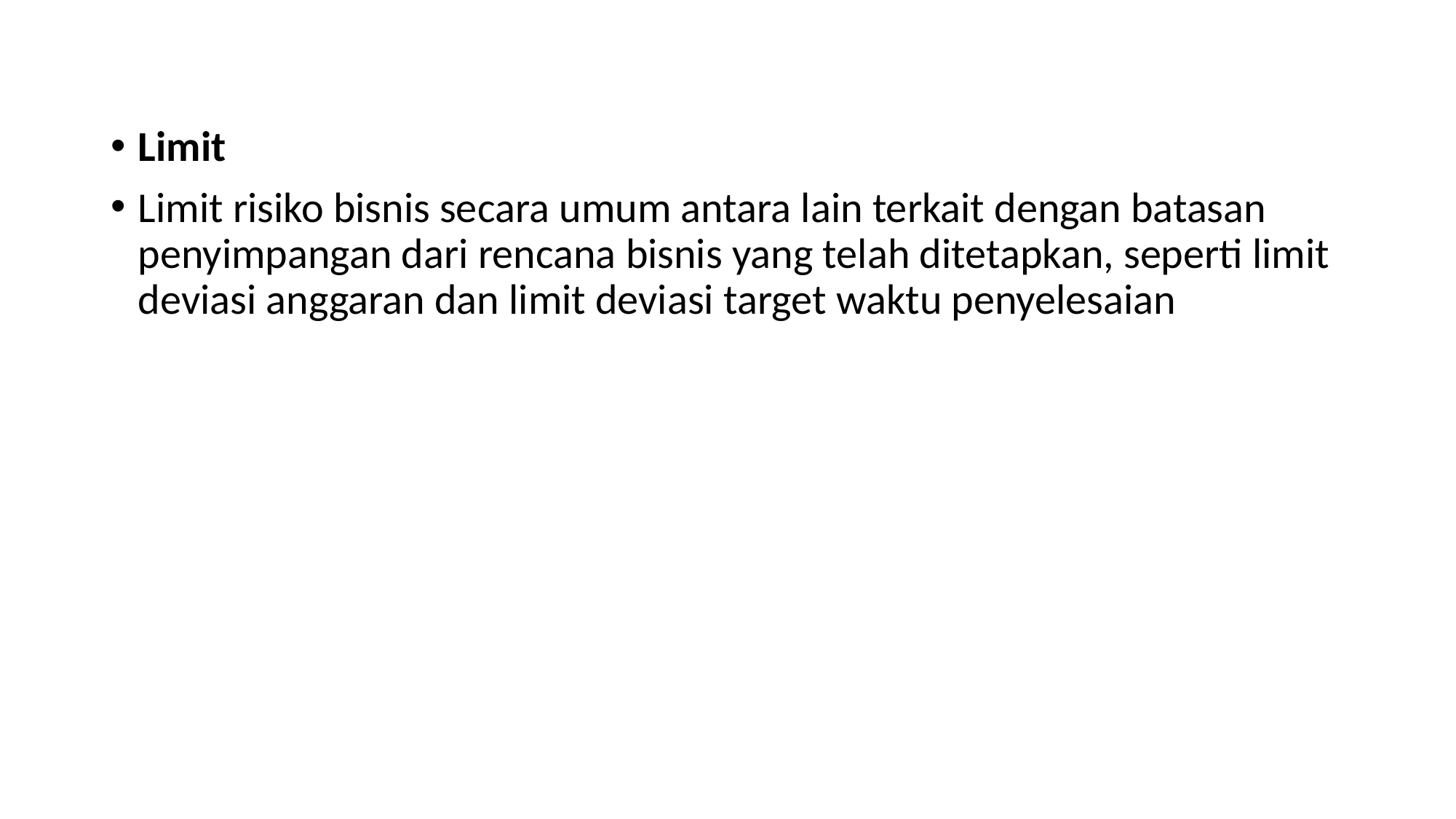

Limit
Limit risiko bisnis secara umum antara lain terkait dengan batasan penyimpangan dari rencana bisnis yang telah ditetapkan, seperti limit deviasi anggaran dan limit deviasi target waktu penyelesaian